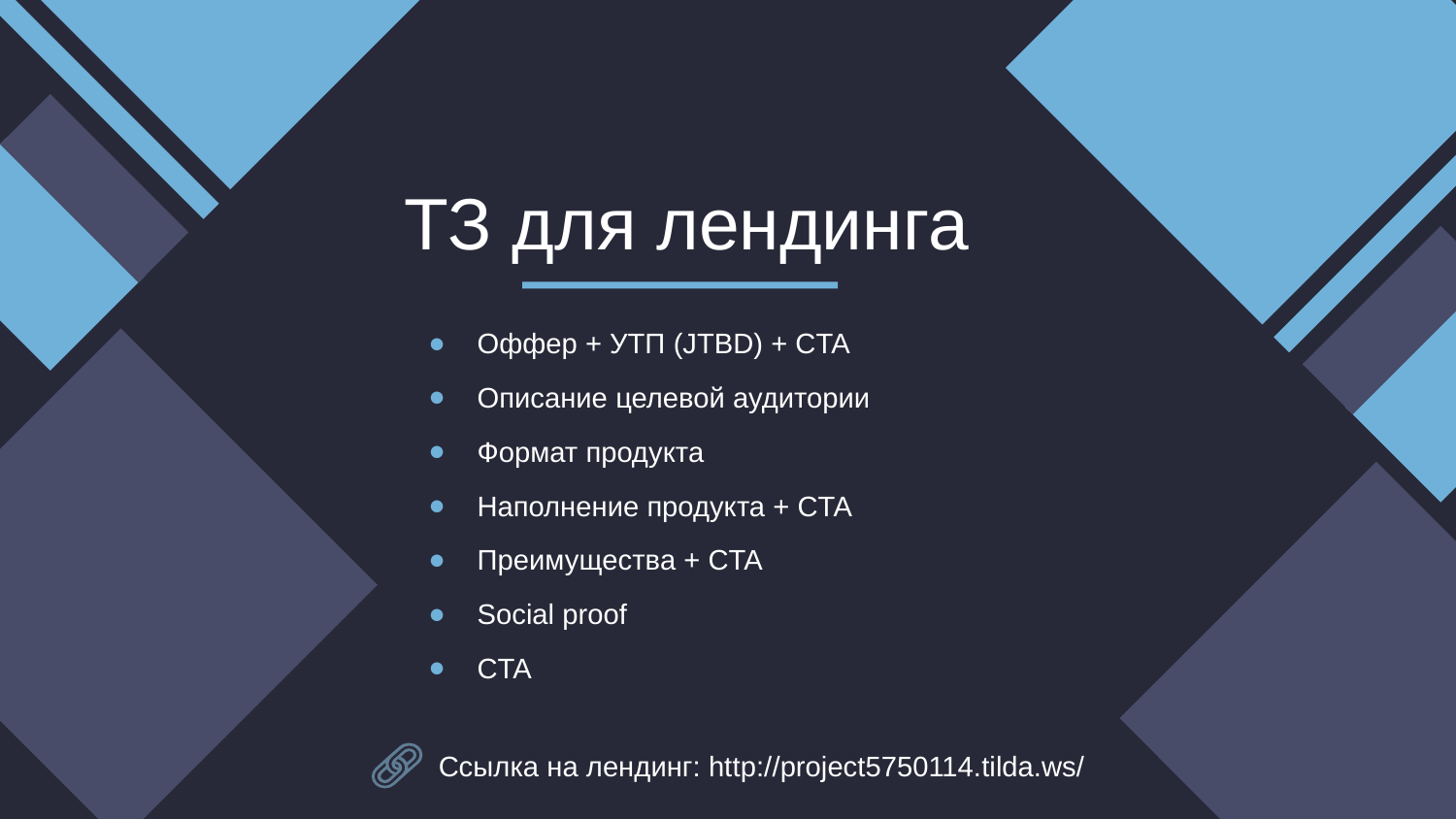

# ТЗ для лендинга

Оффер + УТП (JTBD) + CTA
Описание целевой аудитории
Формат продукта
Наполнение продукта + CTA
Преимущества + CTA
Social proof
CTA
Ссылка на лендинг: http://project5750114.tilda.ws/